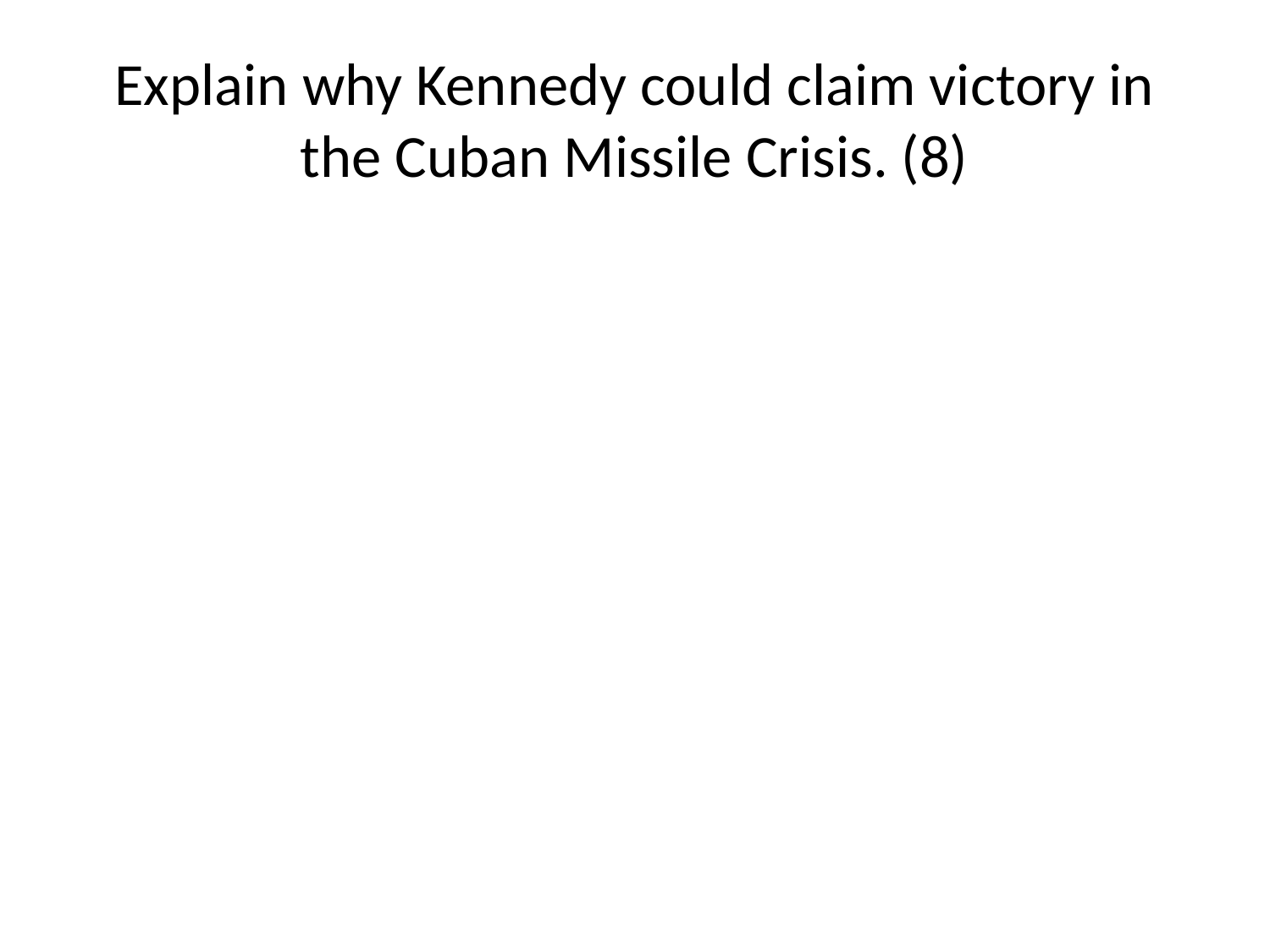

# Explain why Kennedy could claim victory in the Cuban Missile Crisis. (8)